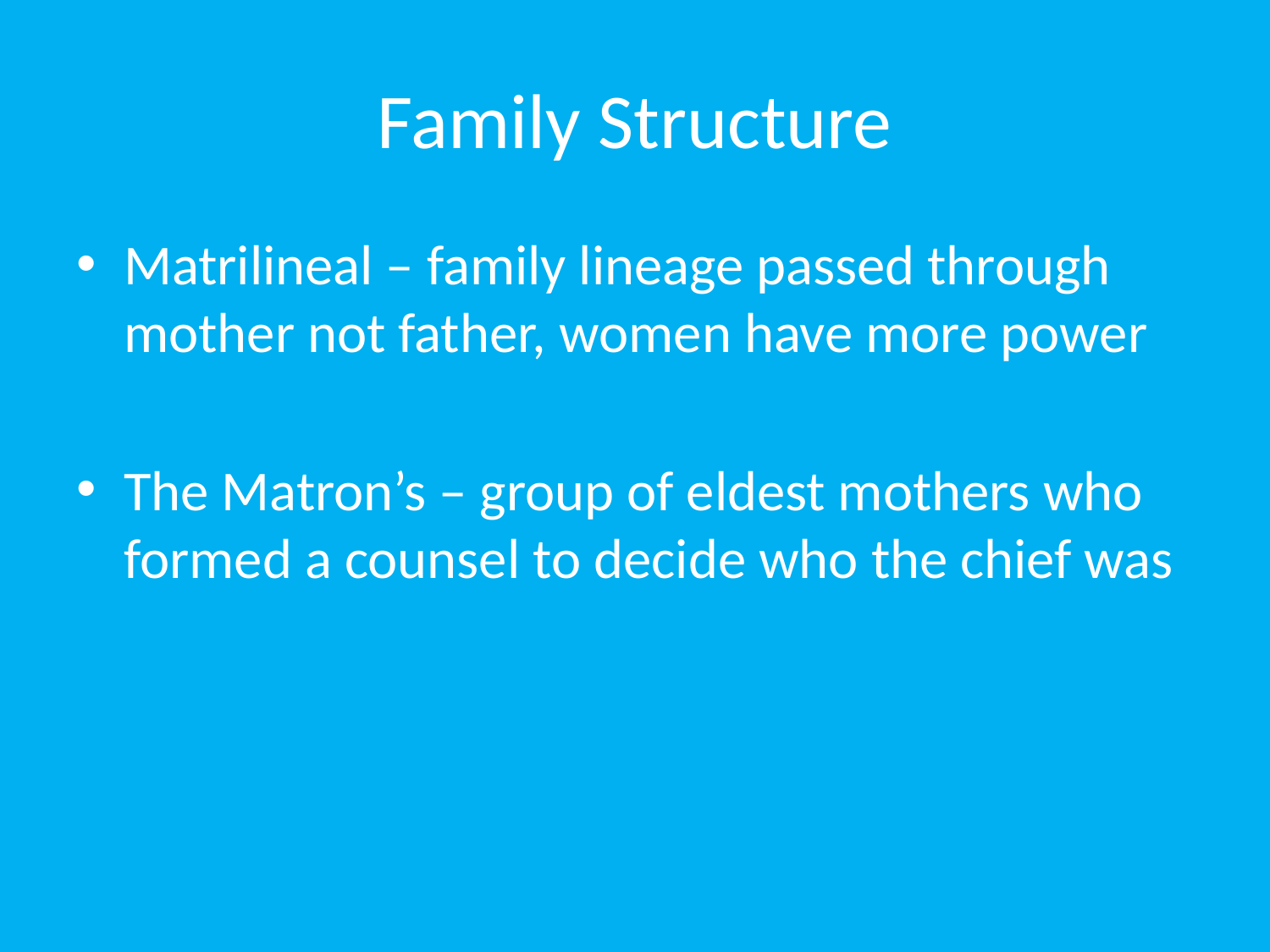

# Family Structure
Matrilineal – family lineage passed through mother not father, women have more power

The Matron’s – group of eldest mothers who formed a counsel to decide who the chief was